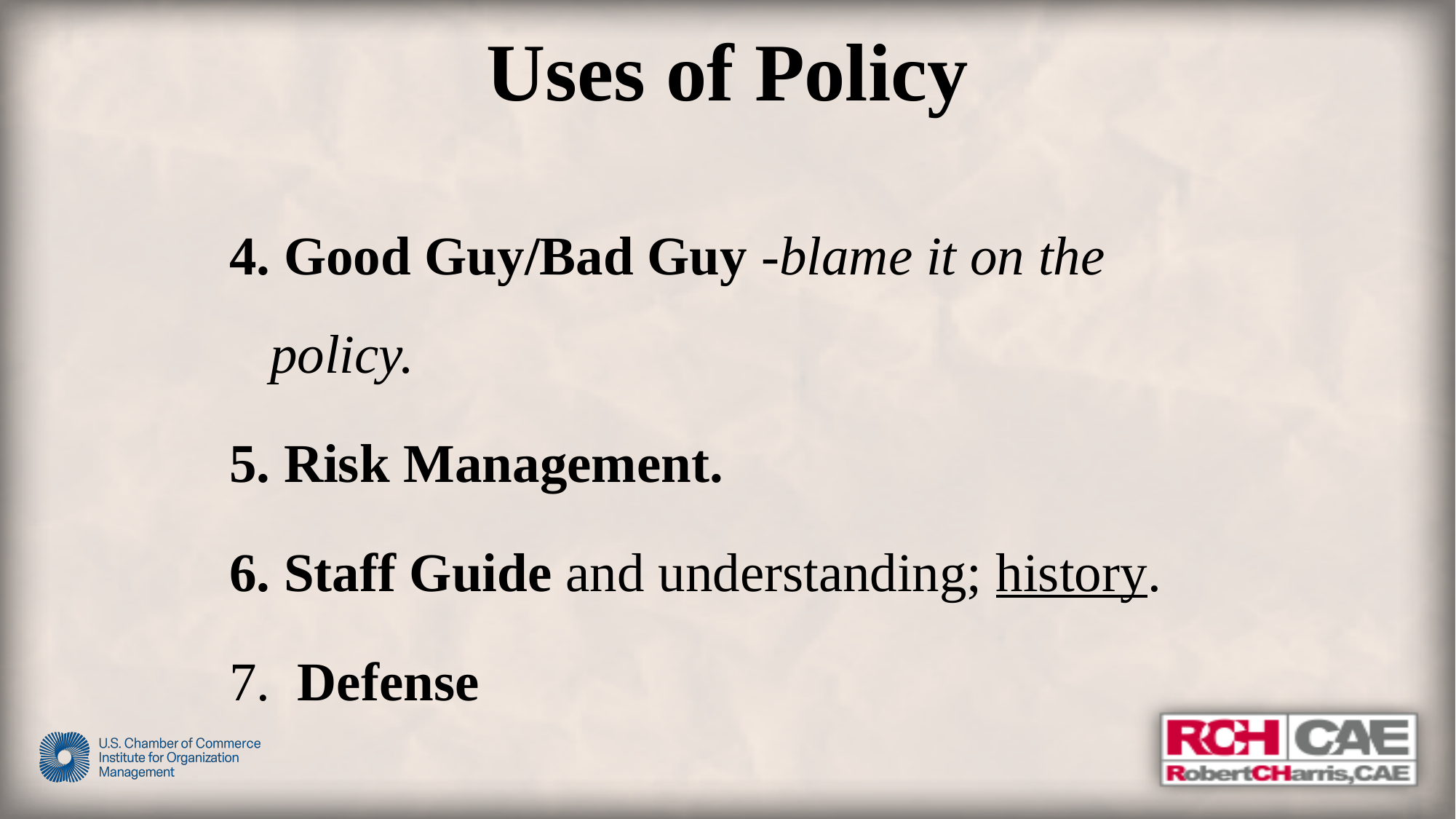

# Uses of Policy
4. Good Guy/Bad Guy -blame it on the policy.
5. Risk Management.
6. Staff Guide and understanding; history.
7.  Defense